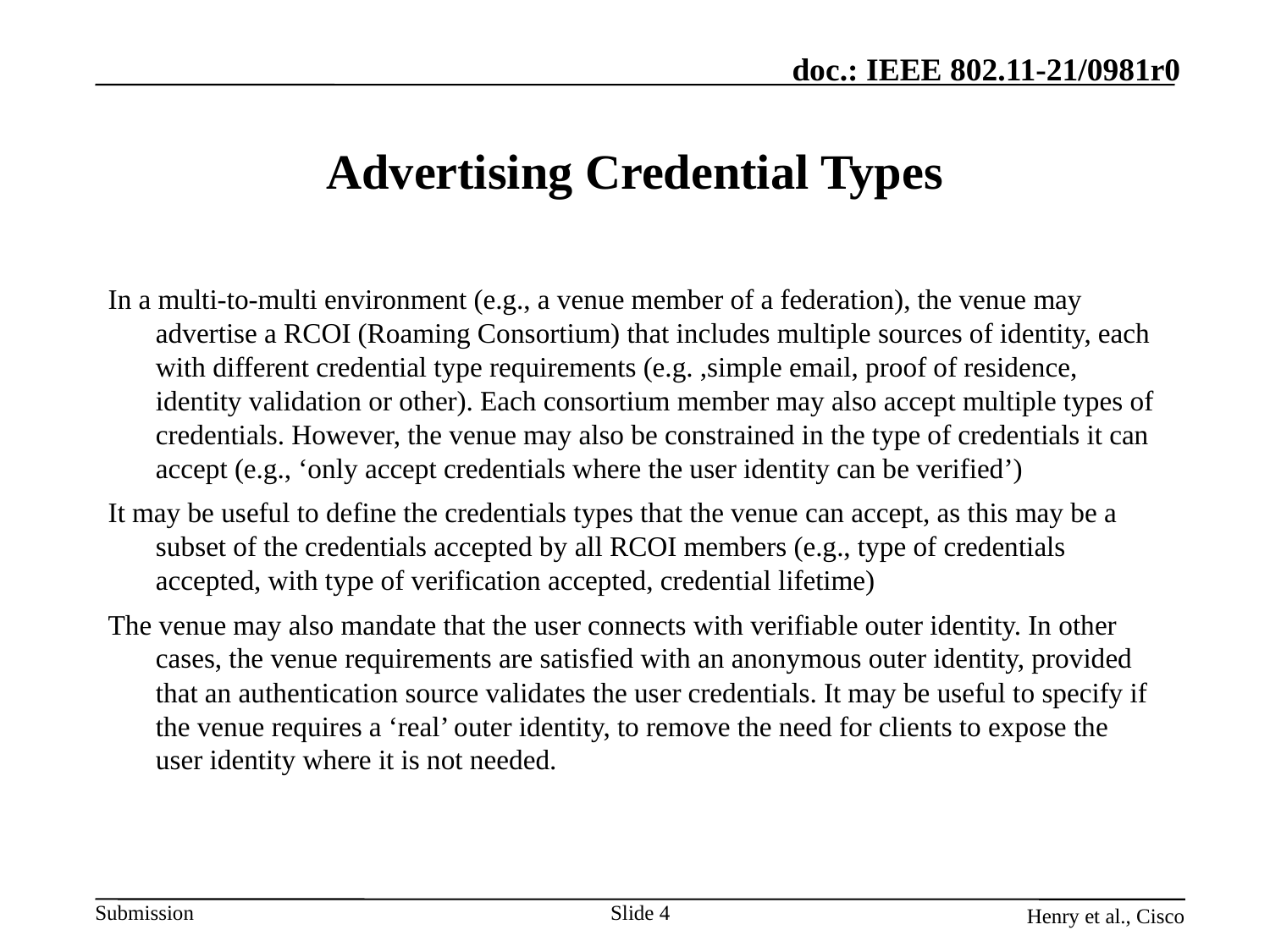

# Advertising Credential Types
In a multi-to-multi environment (e.g., a venue member of a federation), the venue may advertise a RCOI (Roaming Consortium) that includes multiple sources of identity, each with different credential type requirements (e.g. ,simple email, proof of residence, identity validation or other). Each consortium member may also accept multiple types of credentials. However, the venue may also be constrained in the type of credentials it can accept (e.g., ‘only accept credentials where the user identity can be verified’)
It may be useful to define the credentials types that the venue can accept, as this may be a subset of the credentials accepted by all RCOI members (e.g., type of credentials accepted, with type of verification accepted, credential lifetime)
The venue may also mandate that the user connects with verifiable outer identity. In other cases, the venue requirements are satisfied with an anonymous outer identity, provided that an authentication source validates the user credentials. It may be useful to specify if the venue requires a ‘real’ outer identity, to remove the need for clients to expose the user identity where it is not needed.

Slide 4